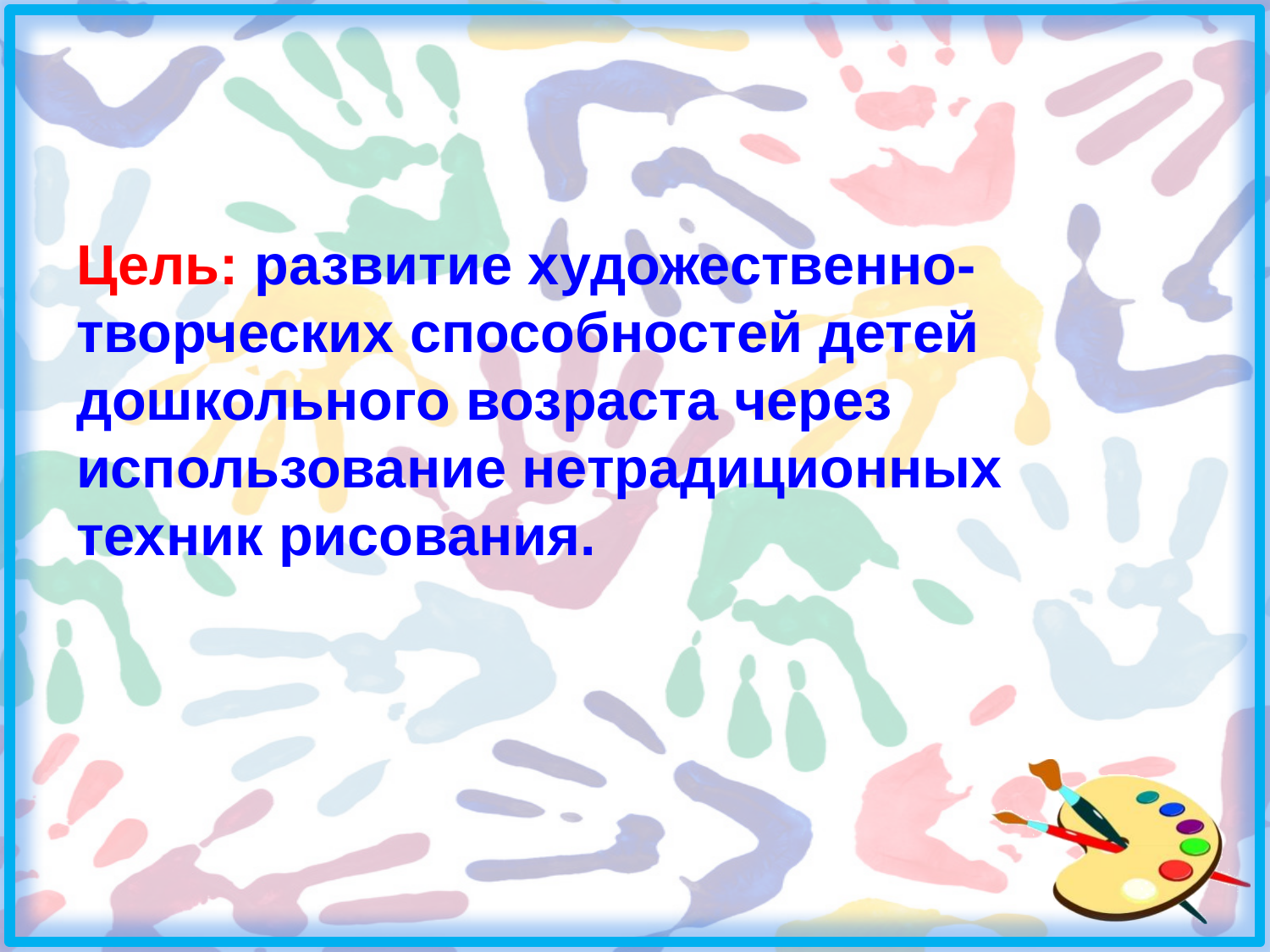

#
Цель: развитие художественно-творческих способностей детей дошкольного возраста через использование нетрадиционных техник рисования.